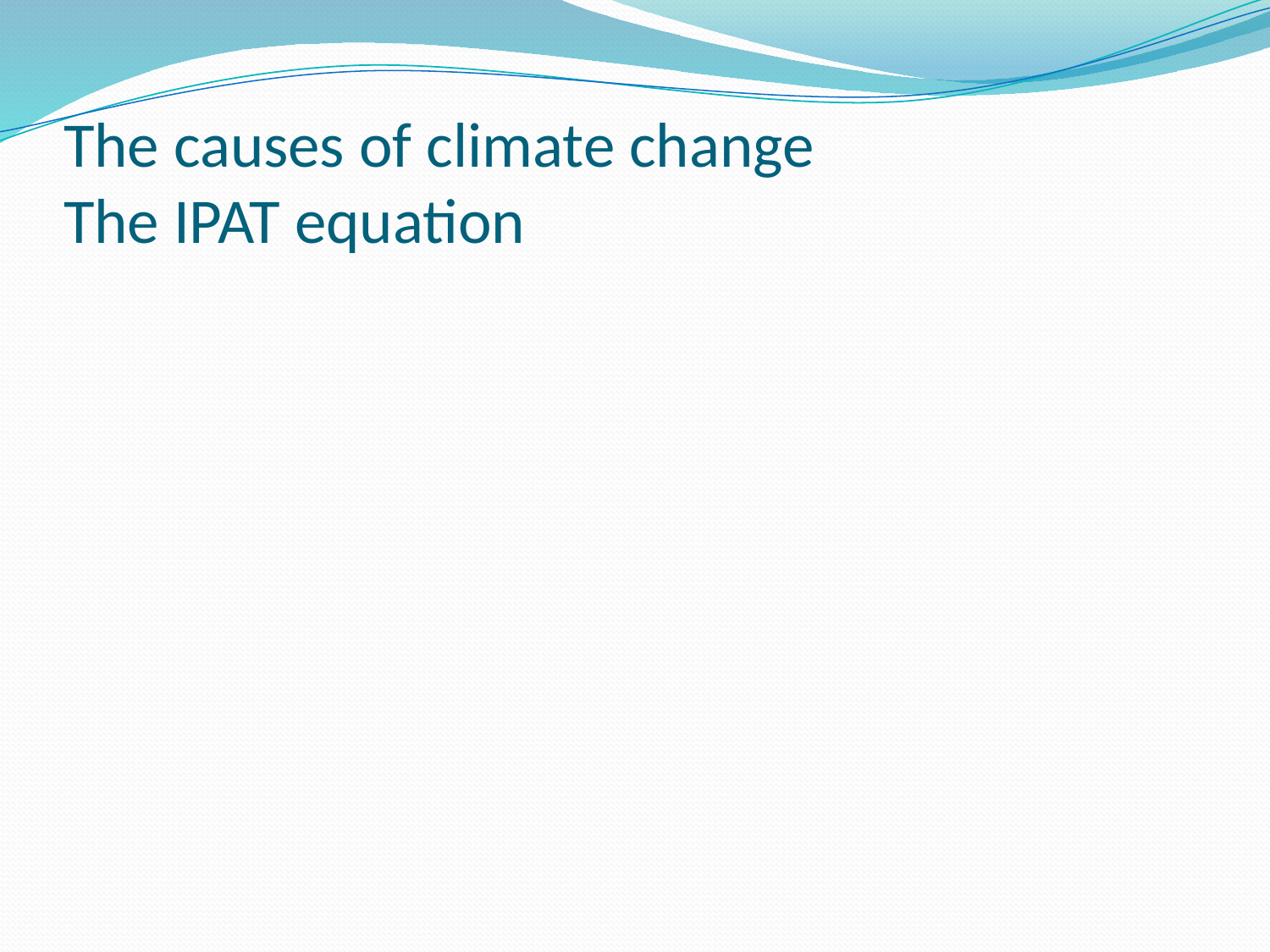

# The causes of climate change The IPAT equation